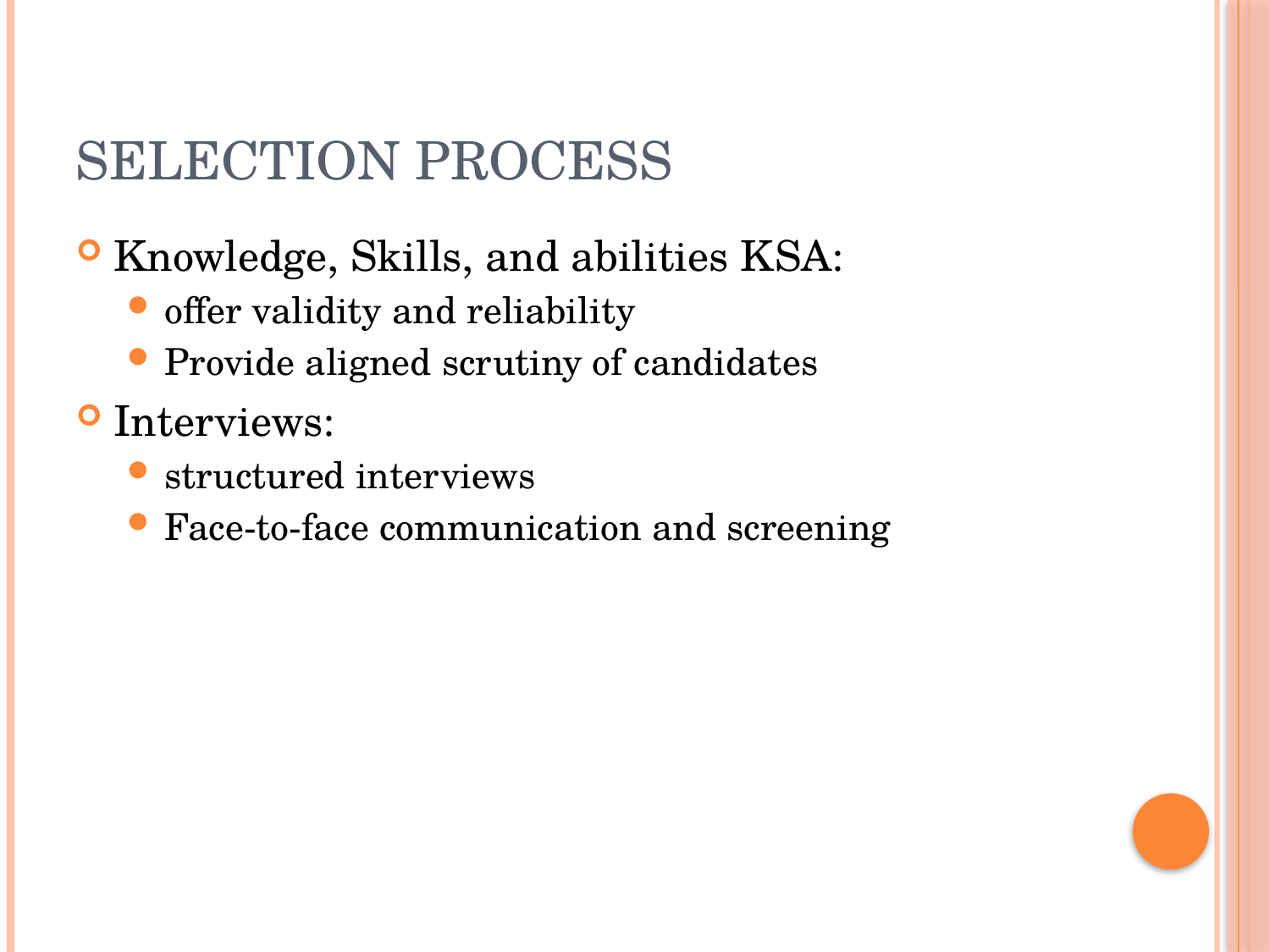

# Selection Process
Knowledge, Skills, and abilities KSA:
offer validity and reliability
Provide aligned scrutiny of candidates
Interviews:
structured interviews
Face-to-face communication and screening